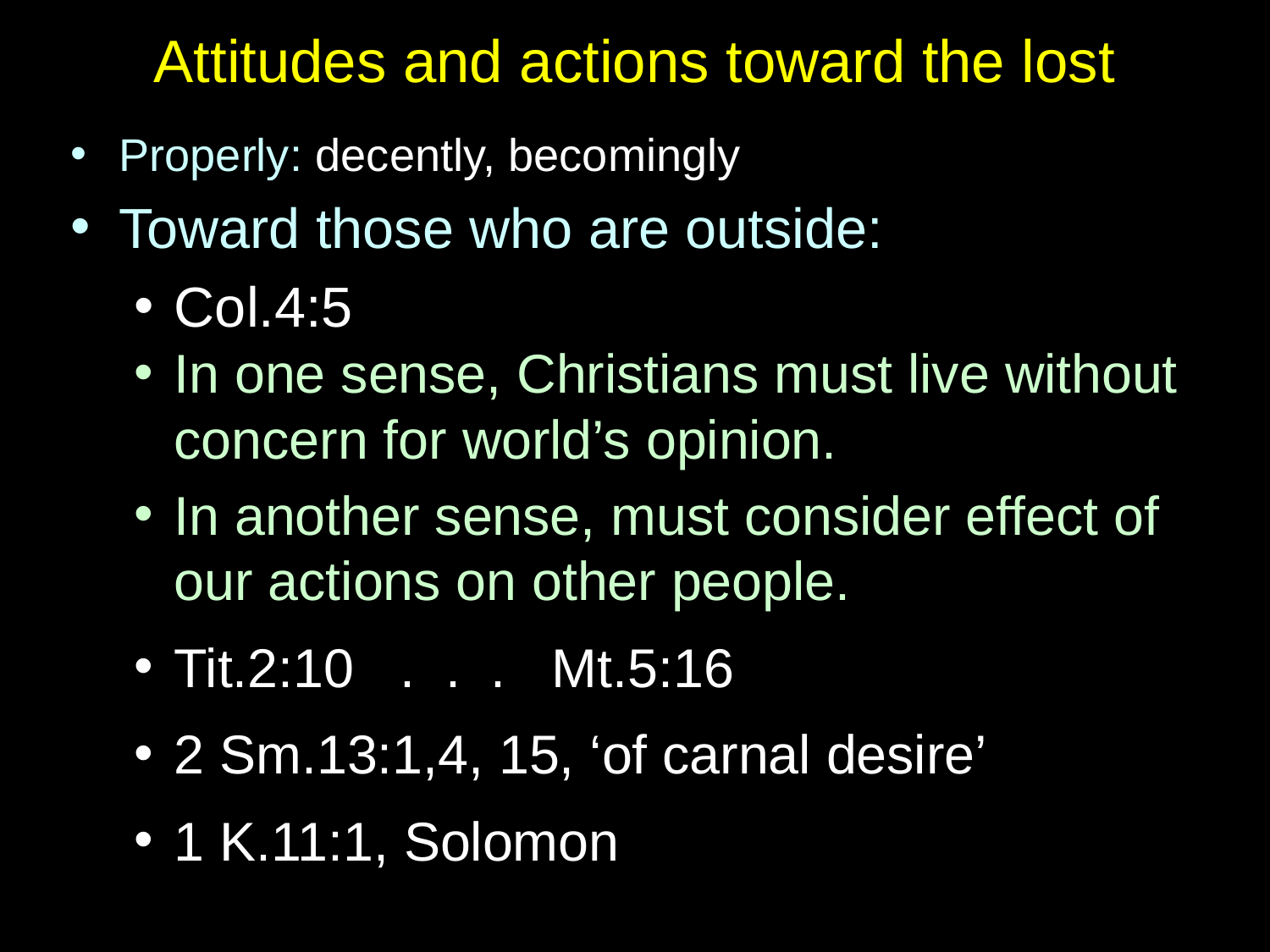

# Attitudes and actions toward the lost
Properly: decently, becomingly
Toward those who are outside:
Col.4:5
In one sense, Christians must live without concern for world’s opinion.
In another sense, must consider effect of our actions on other people.
Tit.2:10   .  .  .   Mt.5:16
2 Sm.13:1,4, 15, ‘of carnal desire’
1 K.11:1, Solomon